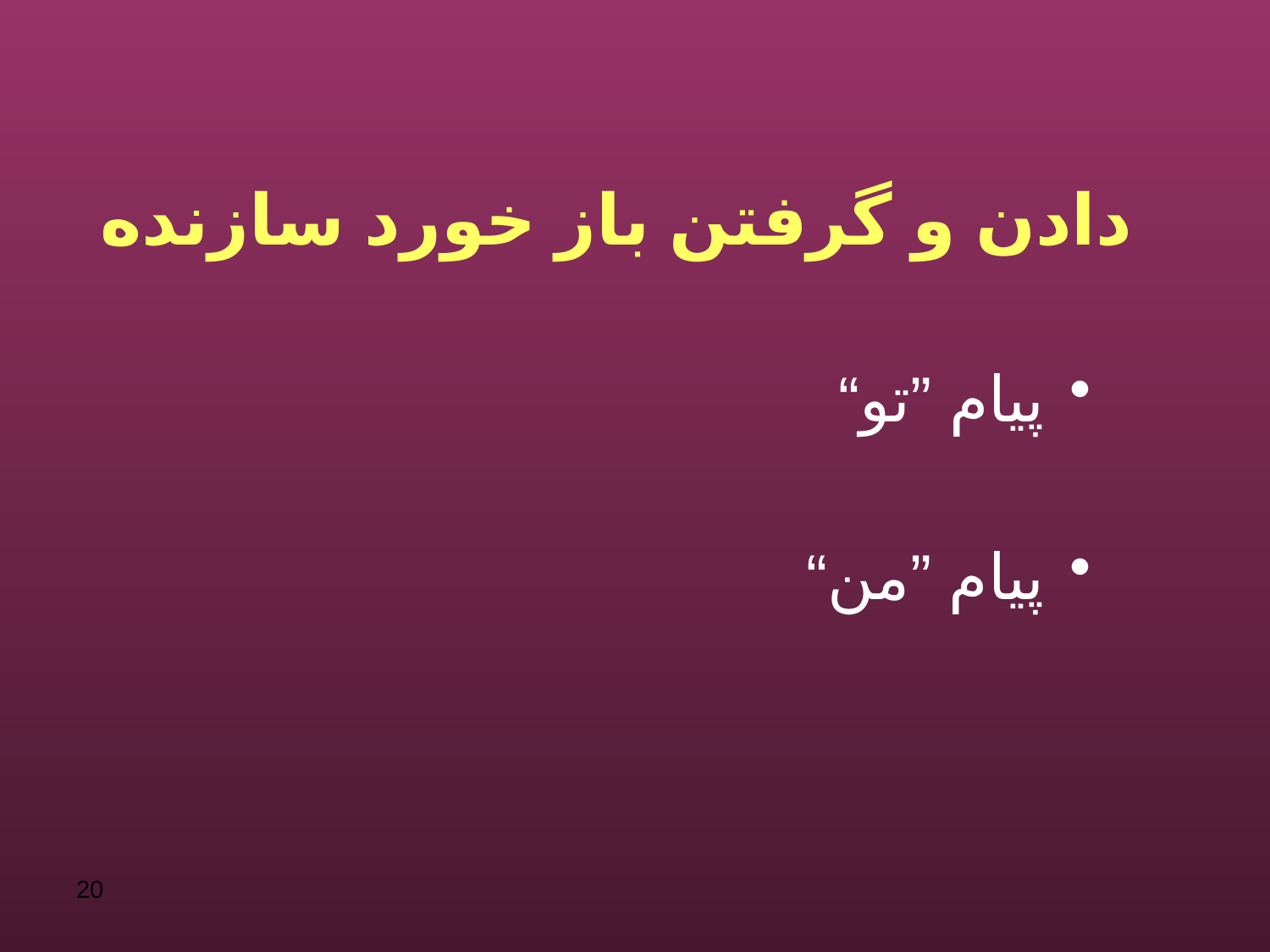

# دادن و گرفتن باز خورد سازنده
پيام ”تو“

پيام ”من“

20